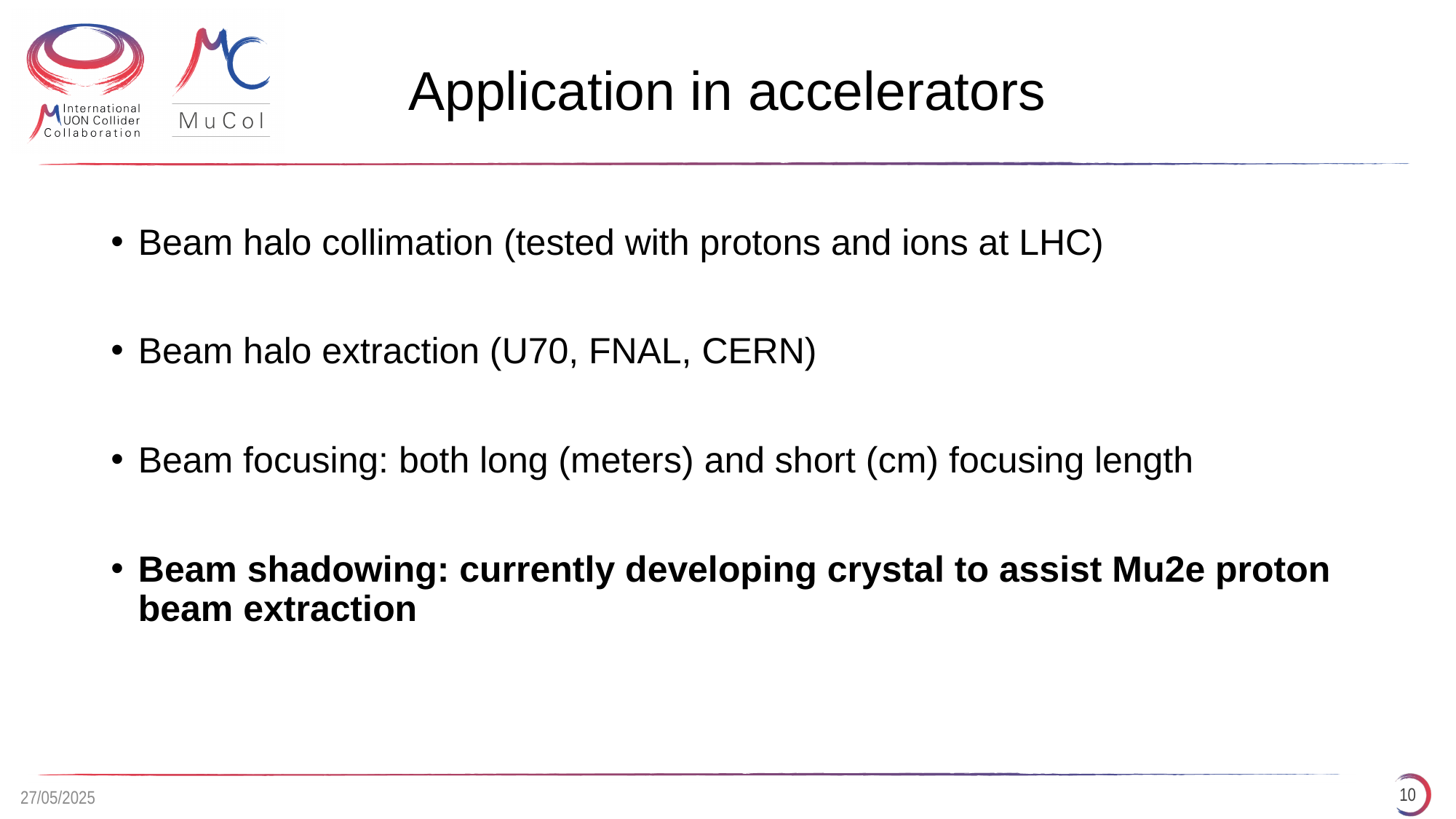

# Application in accelerators
Beam halo collimation (tested with protons and ions at LHC)

Beam halo extraction (U70, FNAL, CERN)

Beam focusing: both long (meters) and short (cm) focusing length

Beam shadowing: currently developing crystal to assist Mu2e proton beam extraction

10
27/05/2025